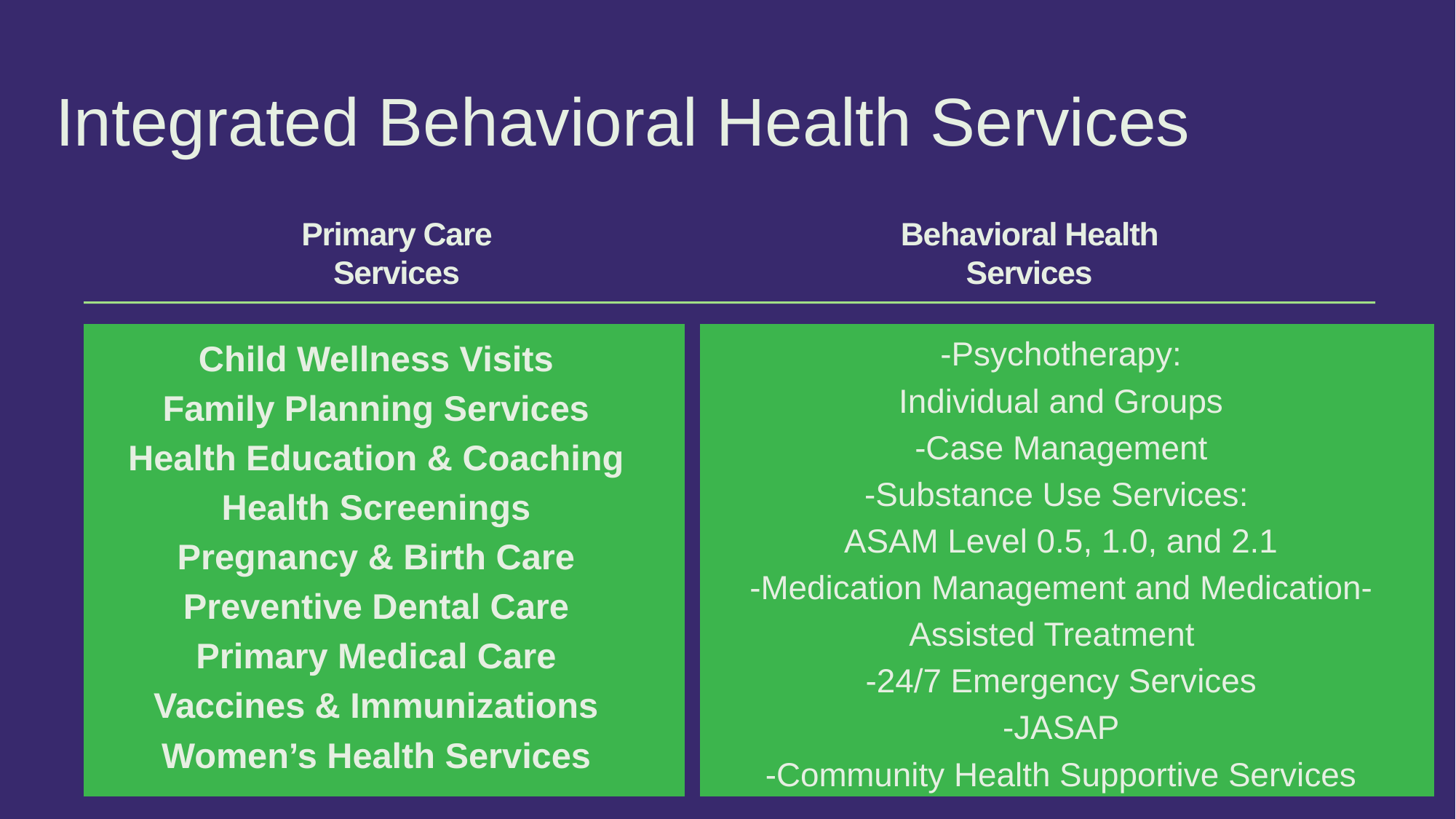

Integrated Behavioral Health Services
Primary Care Services
Behavioral Health Services

 -Psychotherapy:
Individual and Groups
-Case Management
-Substance Use Services:
ASAM Level 0.5, 1.0, and 2.1
-Medication Management and Medication-Assisted Treatment
-24/7 Emergency Services
-JASAP
-Community Health Supportive Services
Child Wellness Visits
Family Planning Services
Health Education & Coaching
Health Screenings
Pregnancy & Birth Care
Preventive Dental Care
Primary Medical Care
Vaccines & Immunizations
Women’s Health Services
08
Marketing
Channel
03